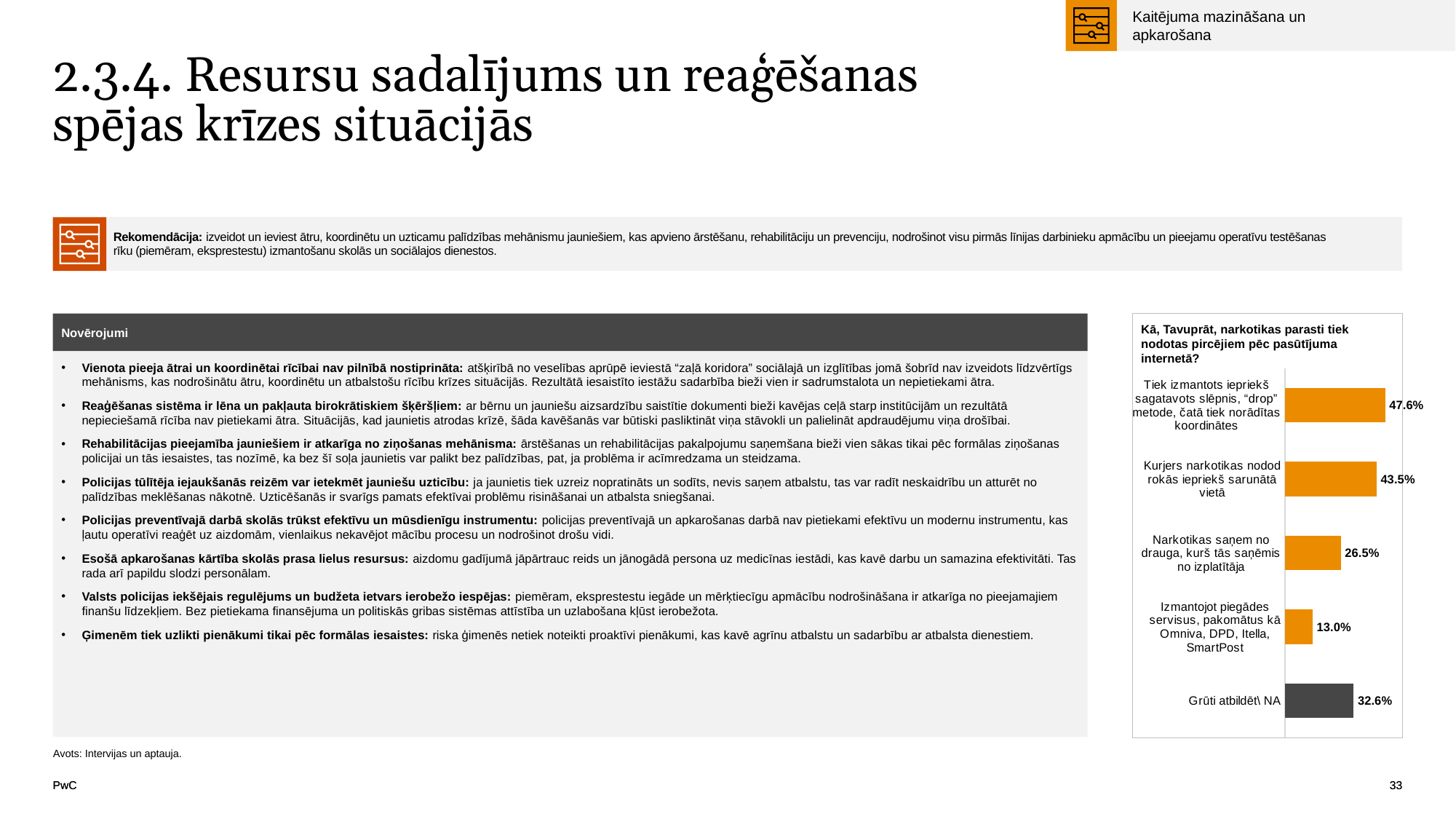

Kaitējuma mazināšana un apkarošana

# 2.3.4. Resursu sadalījums un reaģēšanas spējas krīzes situācijās
|  | Rekomendācija: izveidot un ieviest ātru, koordinētu un uzticamu palīdzības mehānismu jauniešiem, kas apvieno ārstēšanu, rehabilitāciju un prevenciju, nodrošinot visu pirmās līnijas darbinieku apmācību un pieejamu operatīvu testēšanas rīku (piemēram, eksprestestu) izmantošanu skolās un sociālajos dienestos. |  |
| --- | --- | --- |

### Chart

| Category |  |
|---|---|
| Tiek izmantots iepriekš sagatavots slēpnis, “drop” metode, čatā tiek norādītas koordinātes | 0.476457399103139 |
| Kurjers narkotikas nodod rokās iepriekš sarunātā vietā | 0.43479073243647237 |
| Narkotikas saņem no drauga, kurš tās saņēmis no izplatītāja | 0.2645739910313901 |
| Izmantojot piegādes servisus, pakomātus kā Omniva, DPD, Itella, SmartPost | 0.13023168908819133 |
| Grūti atbildēt\ NA | 0.32623318385650224 |
Novērojumi
Kā, Tavuprāt, narkotikas parasti tiek nodotas pircējiem pēc pasūtījuma internetā?
Vienota pieeja ātrai un koordinētai rīcībai nav pilnībā nostiprināta: atšķirībā no veselības aprūpē ieviestā “zaļā koridora” sociālajā un izglītības jomā šobrīd nav izveidots līdzvērtīgs mehānisms, kas nodrošinātu ātru, koordinētu un atbalstošu rīcību krīzes situācijās. Rezultātā iesaistīto iestāžu sadarbība bieži vien ir sadrumstalota un nepietiekami ātra.
Reaģēšanas sistēma ir lēna un pakļauta birokrātiskiem šķēršļiem: ar bērnu un jauniešu aizsardzību saistītie dokumenti bieži kavējas ceļā starp institūcijām un rezultātā nepieciešamā rīcība nav pietiekami ātra. Situācijās, kad jaunietis atrodas krīzē, šāda kavēšanās var būtiski pasliktināt viņa stāvokli un palielināt apdraudējumu viņa drošībai.
Rehabilitācijas pieejamība jauniešiem ir atkarīga no ziņošanas mehānisma: ārstēšanas un rehabilitācijas pakalpojumu saņemšana bieži vien sākas tikai pēc formālas ziņošanas policijai un tās iesaistes, tas nozīmē, ka bez šī soļa jaunietis var palikt bez palīdzības, pat, ja problēma ir acīmredzama un steidzama.
Policijas tūlītēja iejaukšanās reizēm var ietekmēt jauniešu uzticību: ja jaunietis tiek uzreiz nopratināts un sodīts, nevis saņem atbalstu, tas var radīt neskaidrību un atturēt no palīdzības meklēšanas nākotnē. Uzticēšanās ir svarīgs pamats efektīvai problēmu risināšanai un atbalsta sniegšanai.
Policijas preventīvajā darbā skolās trūkst efektīvu un mūsdienīgu instrumentu: policijas preventīvajā un apkarošanas darbā nav pietiekami efektīvu un modernu instrumentu, kas ļautu operatīvi reaģēt uz aizdomām, vienlaikus nekavējot mācību procesu un nodrošinot drošu vidi.
Esošā apkarošanas kārtība skolās prasa lielus resursus: aizdomu gadījumā jāpārtrauc reids un jānogādā persona uz medicīnas iestādi, kas kavē darbu un samazina efektivitāti. Tas rada arī papildu slodzi personālam.
Valsts policijas iekšējais regulējums un budžeta ietvars ierobežo iespējas: piemēram, eksprestestu iegāde un mērķtiecīgu apmācību nodrošināšana ir atkarīga no pieejamajiem finanšu līdzekļiem. Bez pietiekama finansējuma un politiskās gribas sistēmas attīstība un uzlabošana kļūst ierobežota.
Ģimenēm tiek uzlikti pienākumi tikai pēc formālas iesaistes: riska ģimenēs netiek noteikti proaktīvi pienākumi, kas kavē agrīnu atbalstu un sadarbību ar atbalsta dienestiem.
Avots: Intervijas un aptauja.
PwC
33
33